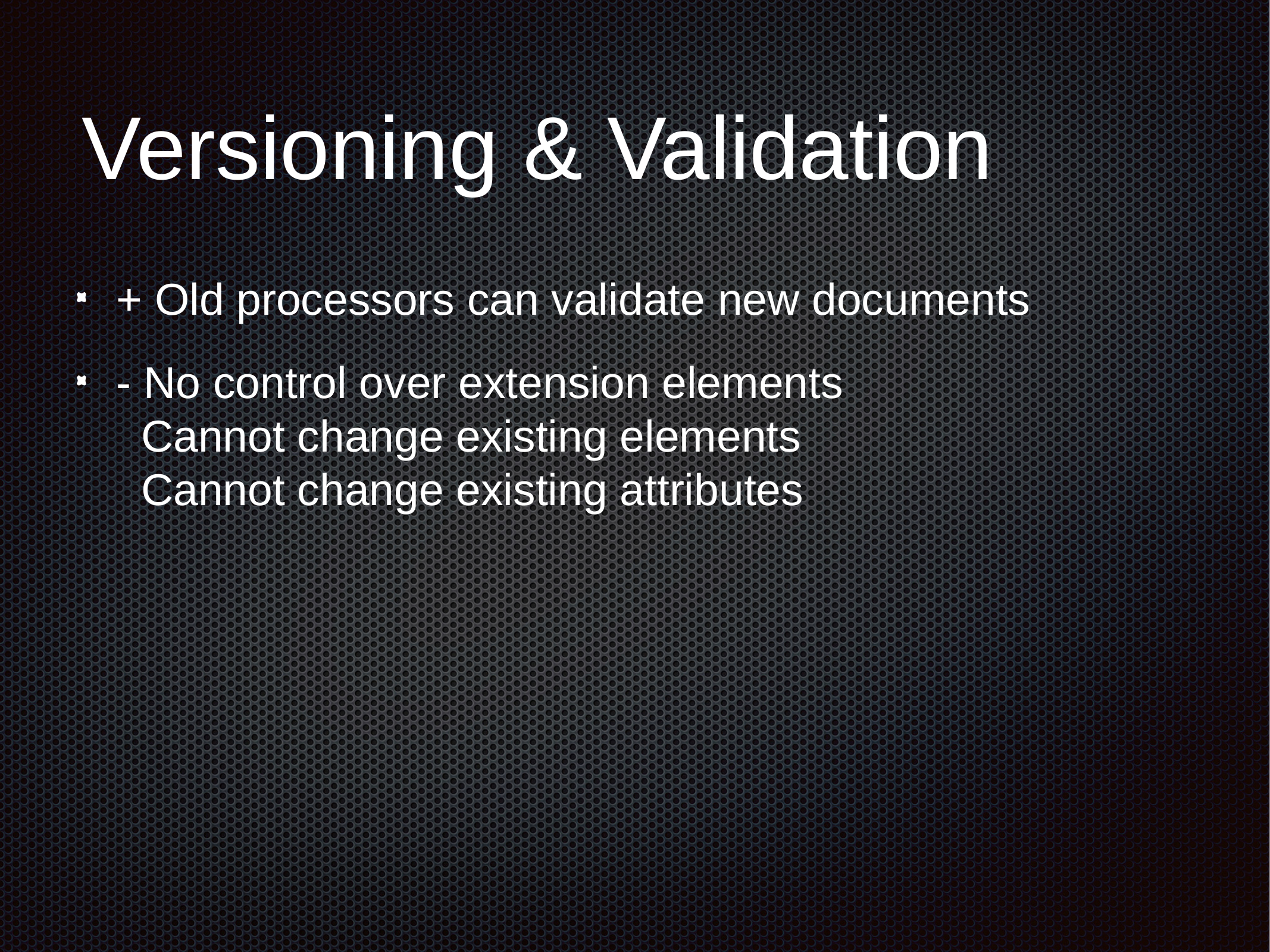

# Versioning & Validation
+ Old processors can validate new documents
- No control over extension elements
  Cannot change existing elements
  Cannot change existing attributes